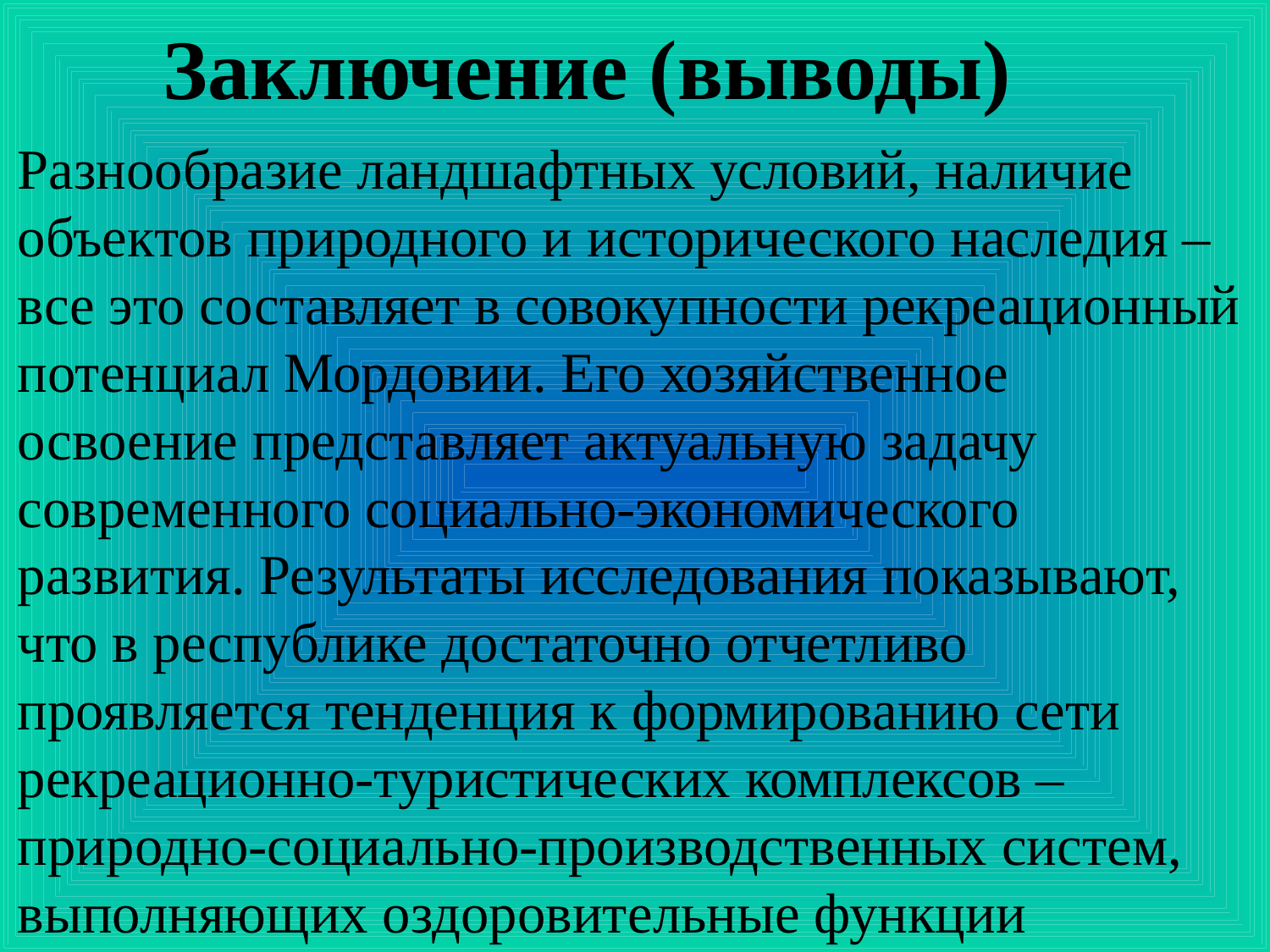

# Заключение (выводы)
Разнообразие ландшафтных условий, наличие объектов природного и исторического наследия – все это составляет в совокупности рекреационный потенциал Мордовии. Его хозяйственное освоение представляет актуальную задачу современного социально-экономического развития. Результаты исследования показывают, что в республике достаточно отчетливо проявляется тенденция к формированию сети рекреационно-туристических комплексов – природно-социально-производственных систем, выполняющих оздоровительные функции